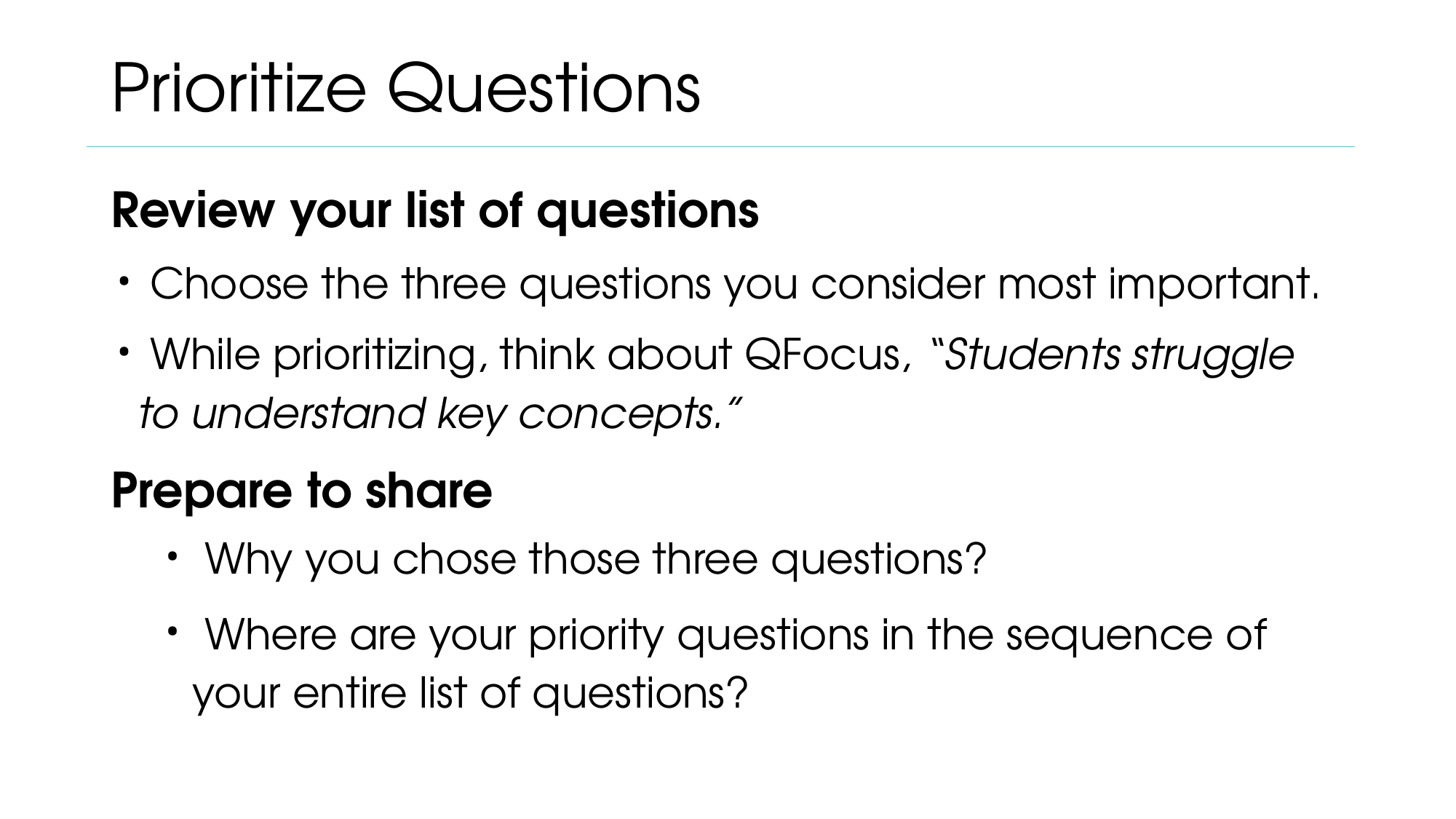

# Prioritize Questions
Review your list of questions
 Choose the three questions you consider most important.
 While prioritizing, think about QFocus, “Students struggle to understand key concepts.”
Prepare to share
 Why you chose those three questions?
 Where are your priority questions in the sequence of your entire list of questions?